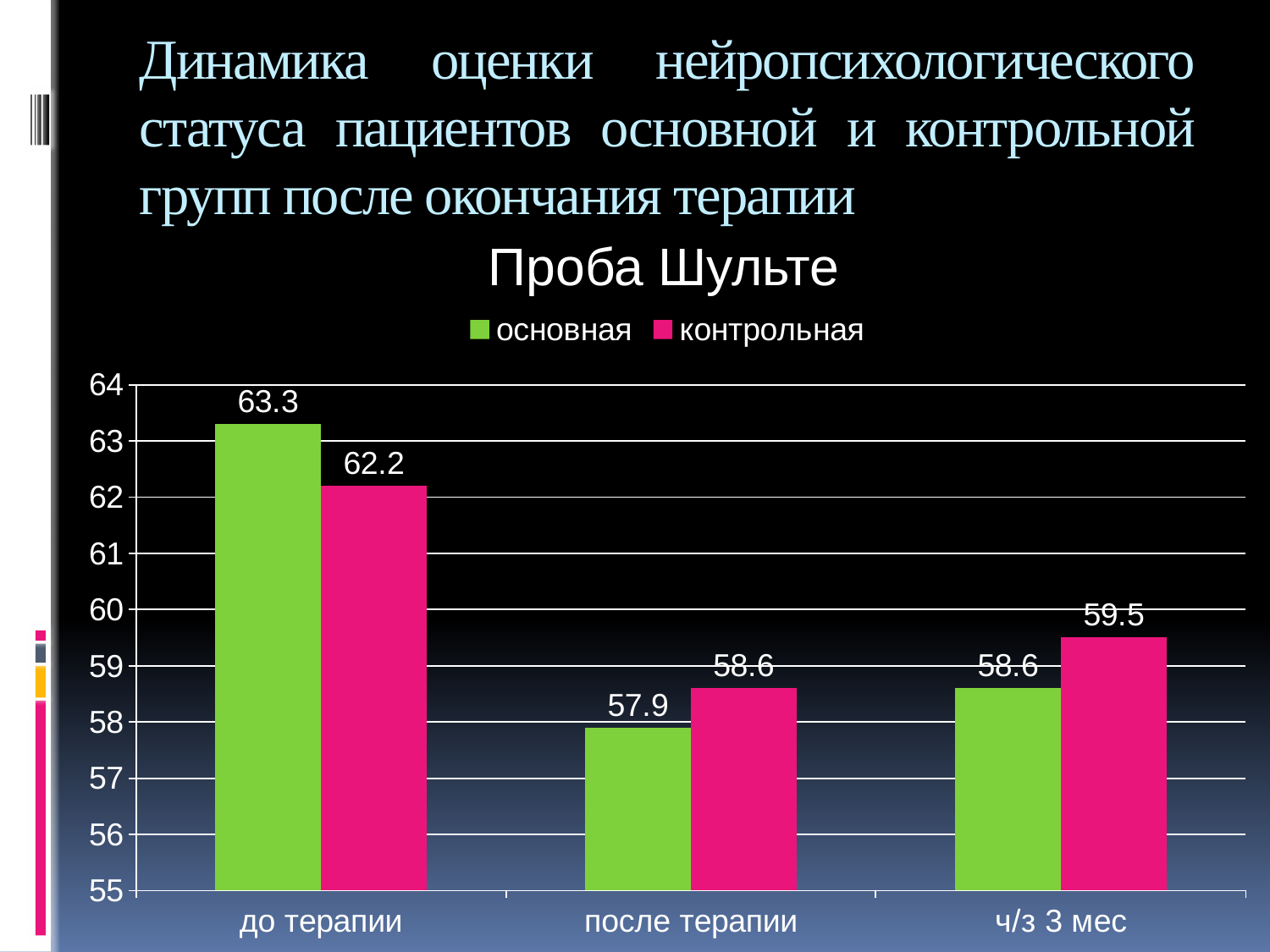

# Динамика оценки нейропсихологического статуса пациентов основной и контрольной групп после окончания терапии
Проба Шульте

### Chart

| Category | основная | контрольная |
|---|---|---|
| до терапии | 63.3 | 62.2 |
| после терапии | 57.9 | 58.6 |
| ч/з 3 мес | 58.6 | 59.5 |